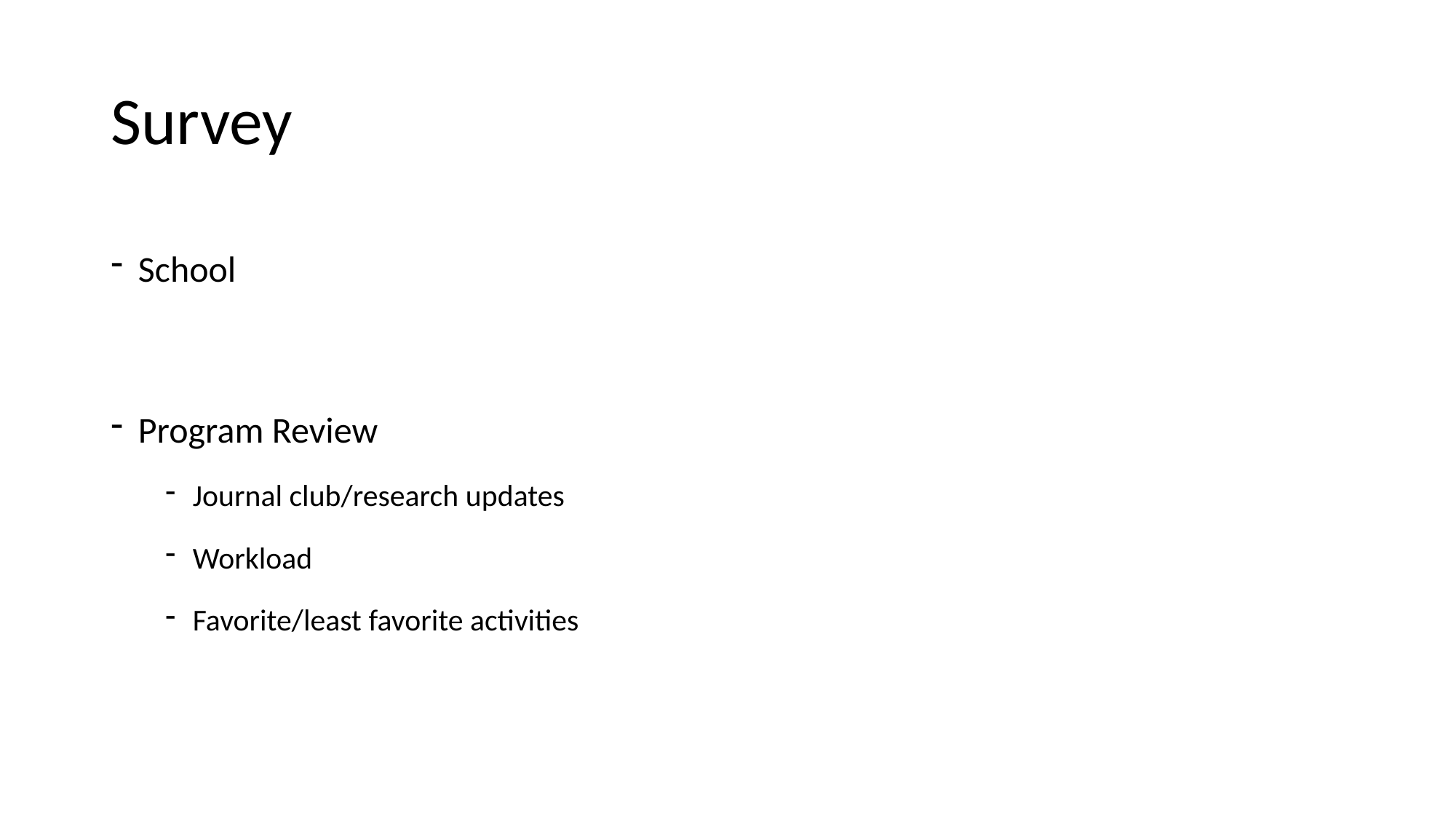

# Survey
School

Program Review
Journal club/research updates
Workload
Favorite/least favorite activities